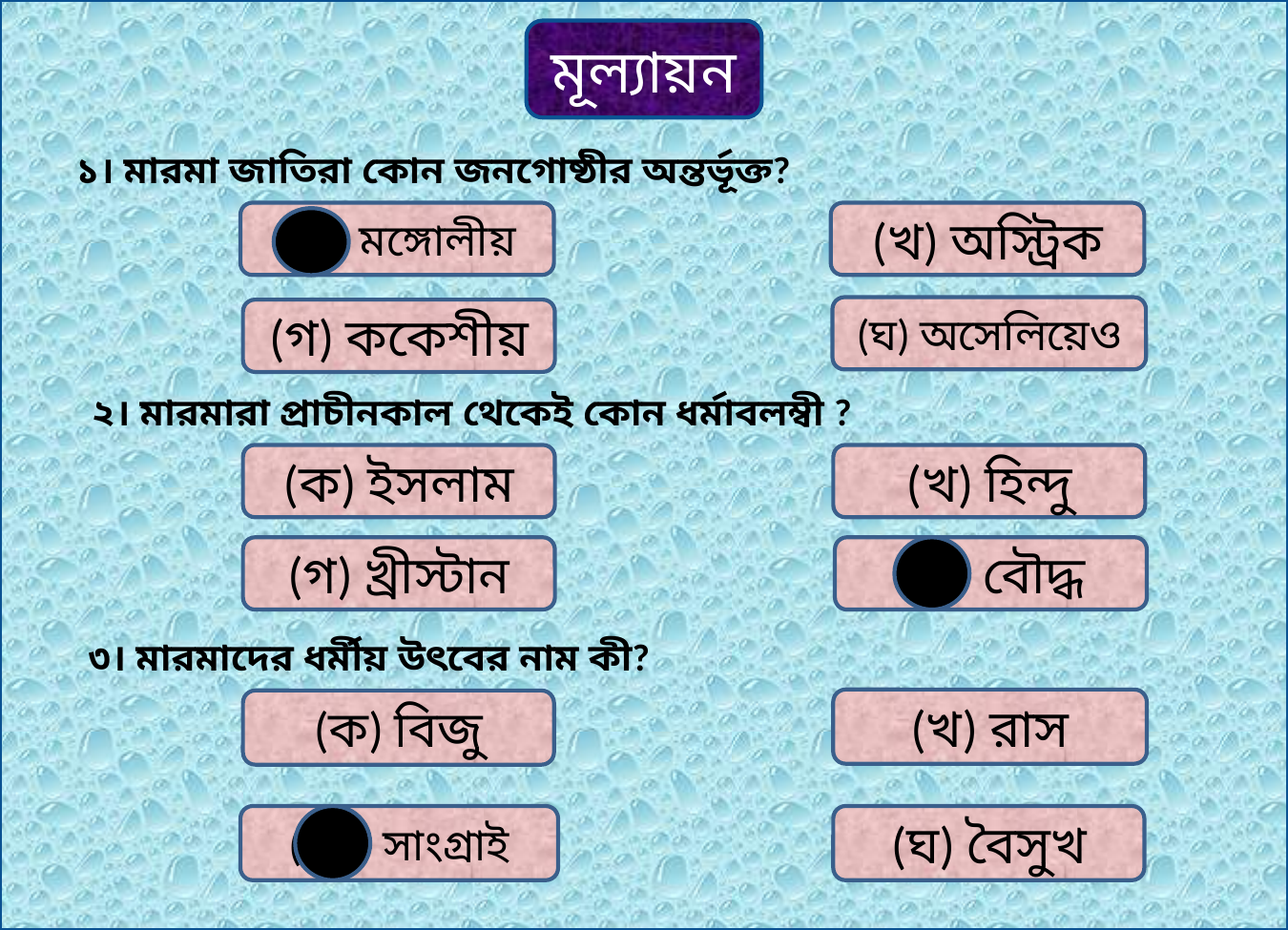

মূল্যায়ন
১। মারমা জাতিরা কোন জনগোষ্ঠীর অন্তর্ভূক্ত?
(ক)  মঙ্গোলীয়
(খ) অস্ট্রিক

(ঘ) অসেলিয়েও
(গ) ককেশীয়
২। মারমারা প্রাচীনকাল থেকেই কোন ধর্মাবলম্বী ?
(ক) ইসলাম
(খ) হিন্দু
(গ) খ্রীস্টান
(ঘ)  বৌদ্ধ

৩। মারমাদের ধর্মীয় উৎবের নাম কী?
(খ) রাস
(ক) বিজু
(গ)    সাংগ্রাই

(ঘ) বৈসুখ